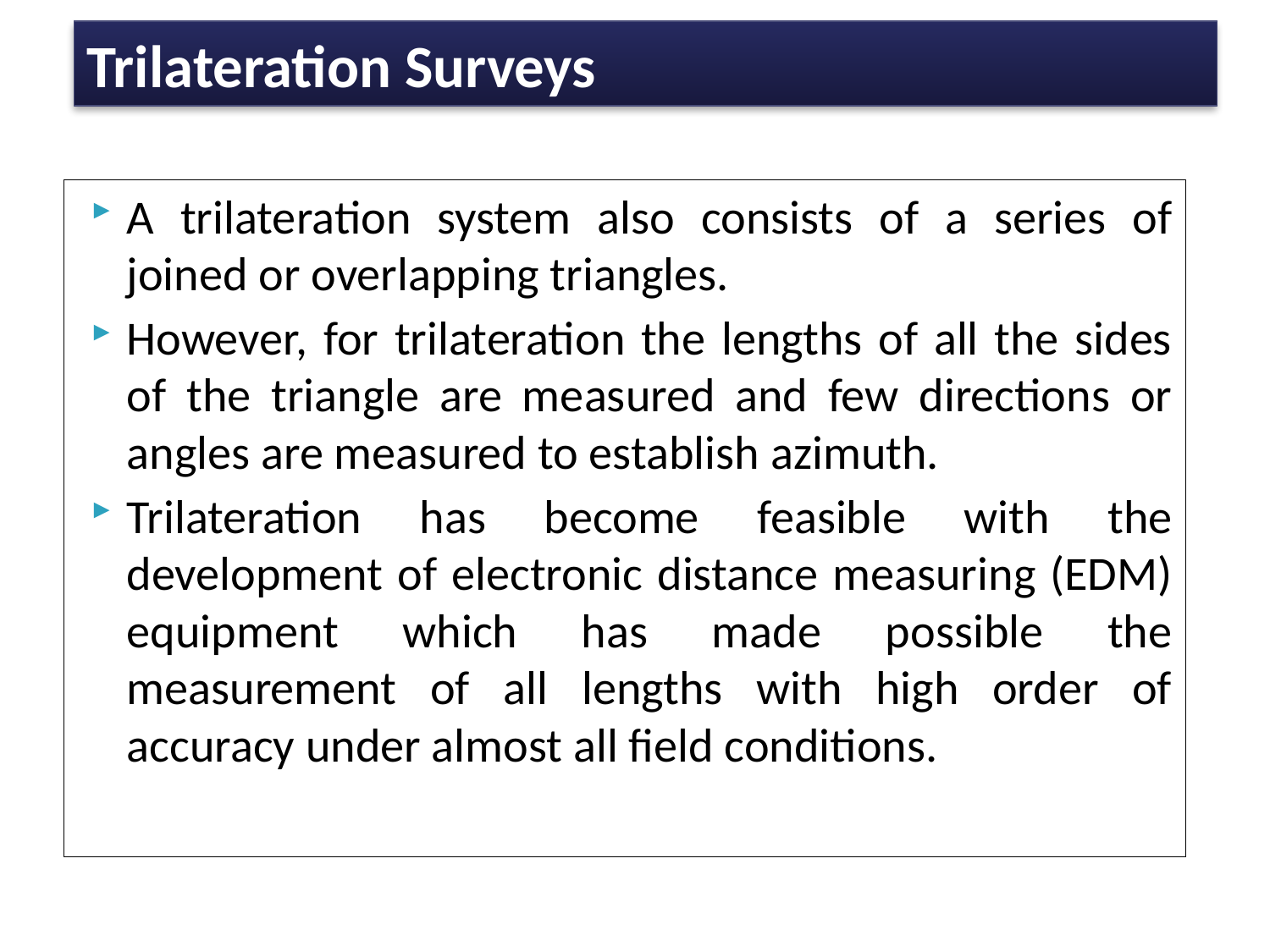

# Trilateration Surveys
A trilateration system also consists of a series of joined or overlapping triangles.
However, for trilateration the lengths of all the sides of the triangle are measured and few directions or angles are measured to establish azimuth.
Trilateration has become feasible with the development of electronic distance measuring (EDM) equipment which has made possible the measurement of all lengths with high order of accuracy under almost all field conditions.
16